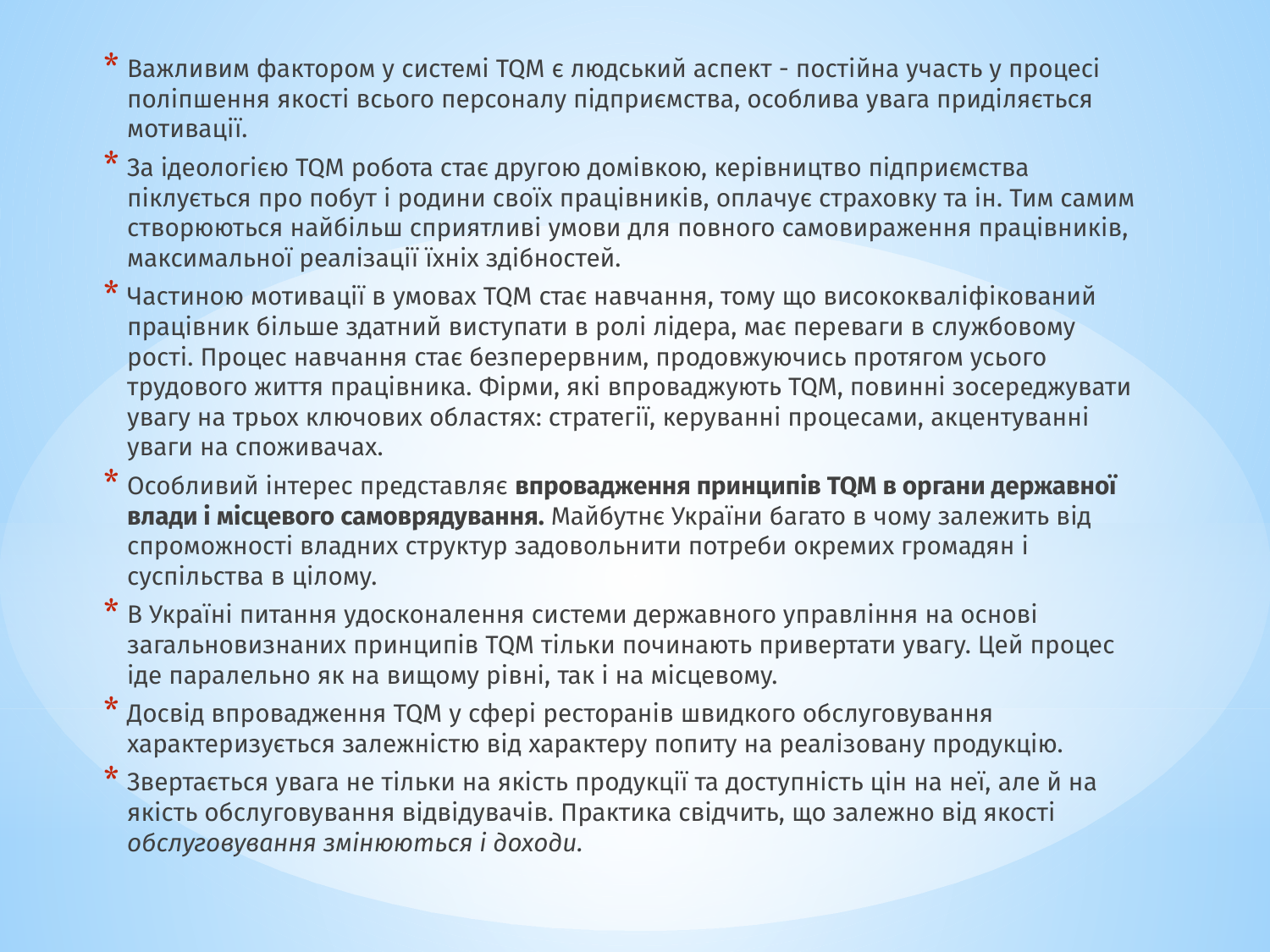

Важливим фактором у системі TQM є людський аспект - постійна участь у процесі поліпшення якості всього персоналу підприємства, особлива увага приділяється мотивації.
За ідеологією TQM робота стає другою домівкою, керівництво підприємства піклується про побут і родини своїх працівників, оплачує страховку та ін. Тим самим створюються найбільш сприятливі умови для повного самовираження працівників, максимальної реалізації їхніх здібностей.
Частиною мотивації в умовах TQM стає навчання, тому що висококваліфікований працівник більше здатний виступати в ролі лідера, має переваги в службовому рості. Процес навчання стає безперервним, продовжуючись протягом усього трудового життя працівника. Фірми, які впроваджують TQM, повинні зосереджувати увагу на трьох ключових областях: стратегії, керуванні процесами, акцентуванні уваги на споживачах.
Особливий інтерес представляє впровадження принципів TQM в органи державної влади і місцевого самоврядування. Майбутнє України багато в чому залежить від спроможності владних структур задовольнити потреби окремих громадян і суспільства в цілому.
В Україні питання удосконалення системи державного управління на основі загальновизнаних принципів TQM тільки починають привертати увагу. Цей процес іде паралельно як на вищому рівні, так і на місцевому.
Досвід впровадження TQM у сфері ресторанів швидкого обслуговування характеризується залежністю від характеру попиту на реалізовану продукцію.
Звертається увага не тільки на якість продукції та доступність цін на неї, але й на якість обслуговування відвідувачів. Практика свідчить, що залежно від якості обслуговування змінюються і доходи.